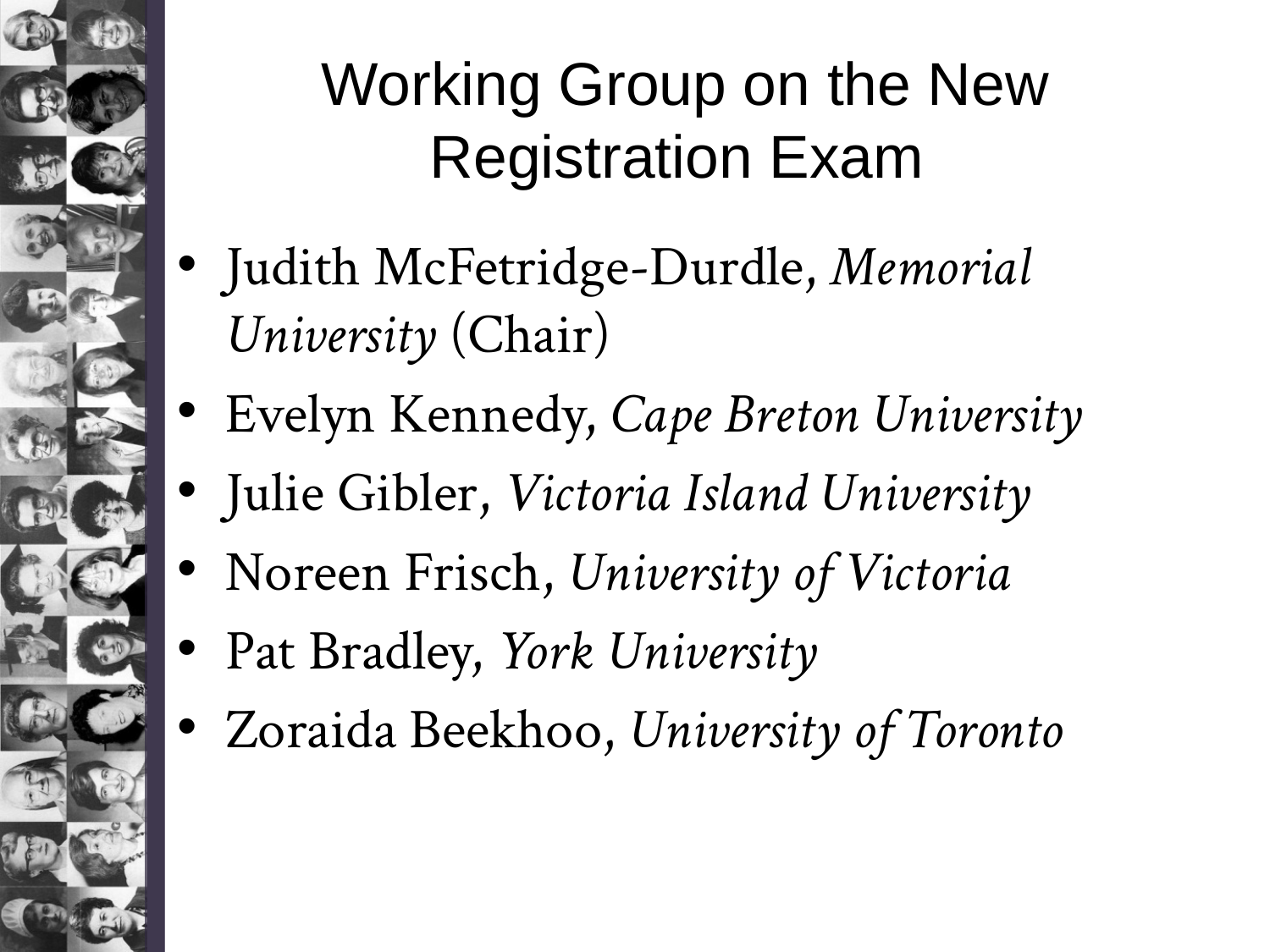

# Working Group on the New Registration Exam
Judith McFetridge-Durdle, Memorial University (Chair)
Evelyn Kennedy, Cape Breton University
Julie Gibler, Victoria Island University
Noreen Frisch, University of Victoria
Pat Bradley, York University
Zoraida Beekhoo, University of Toronto